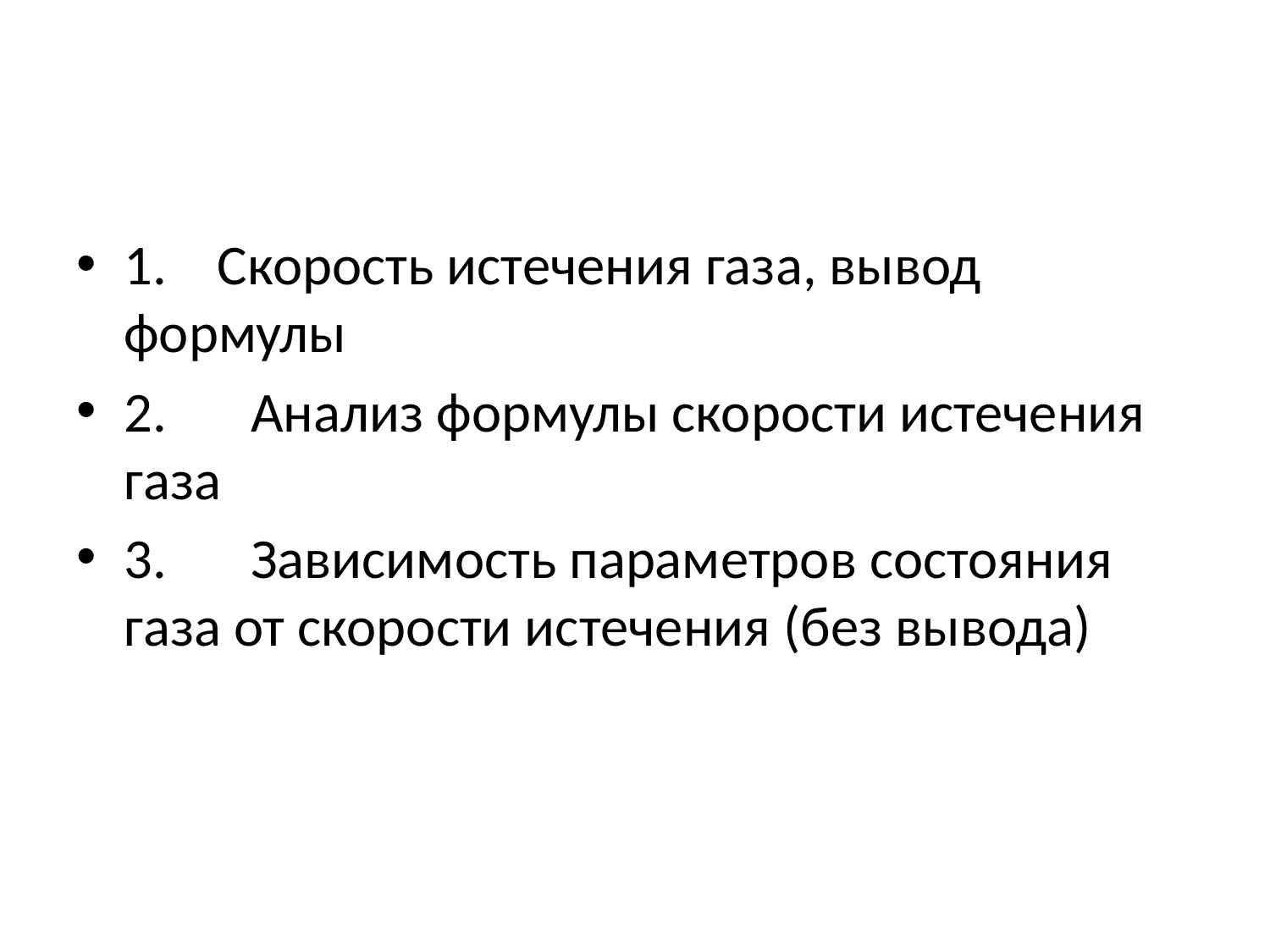

#
1.    Скорость истечения газа, вывод формулы
2.	Анализ формулы скорости истечения газа
3.	Зависимость параметров состояния газа от скорости истечения (без вывода)